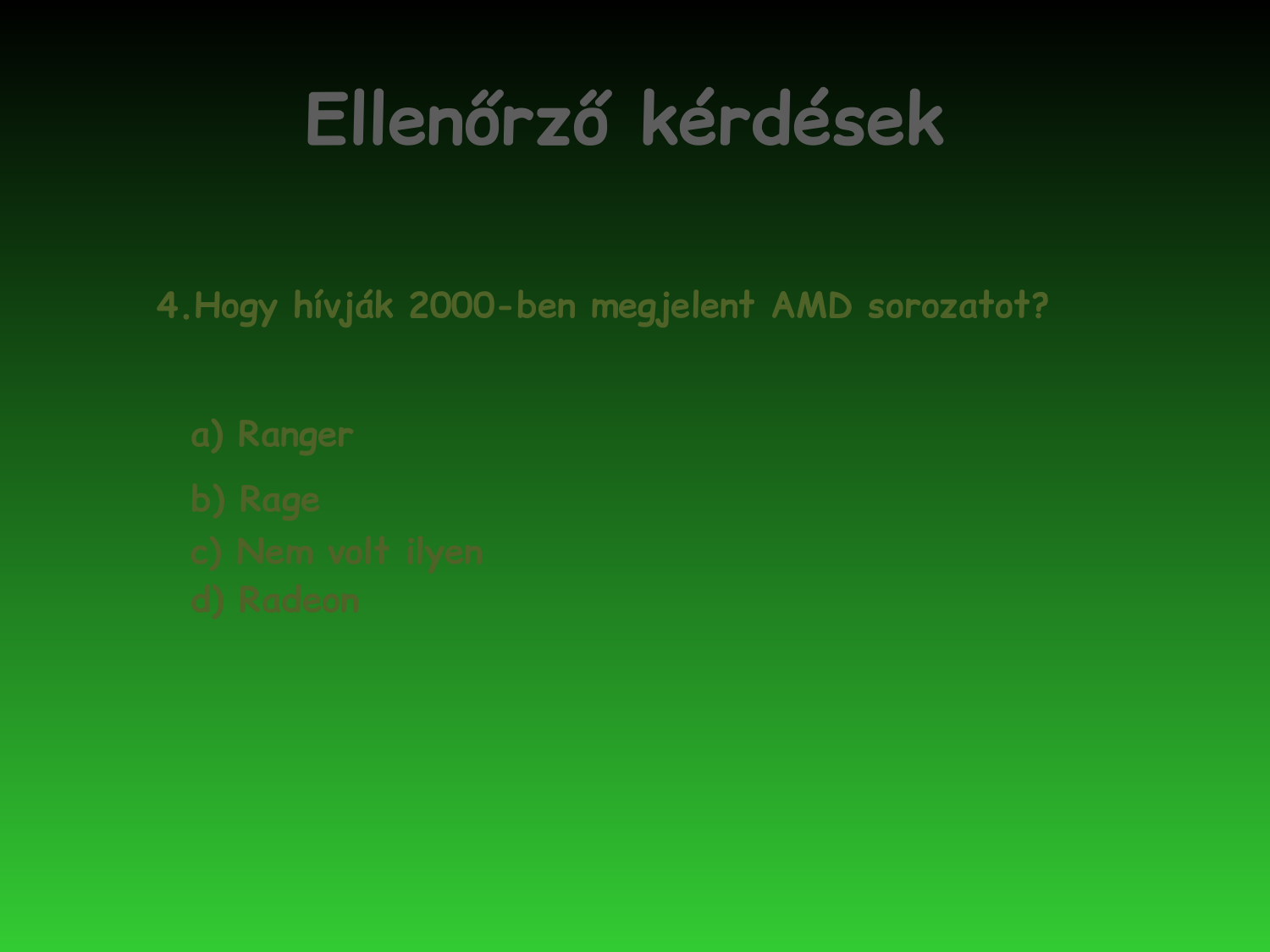

Ellenőrző kérdések
4.Hogy hívják 2000-ben megjelent AMD sorozatot?
a) Ranger
b) Rage
c) Nem volt ilyen
d) Radeon